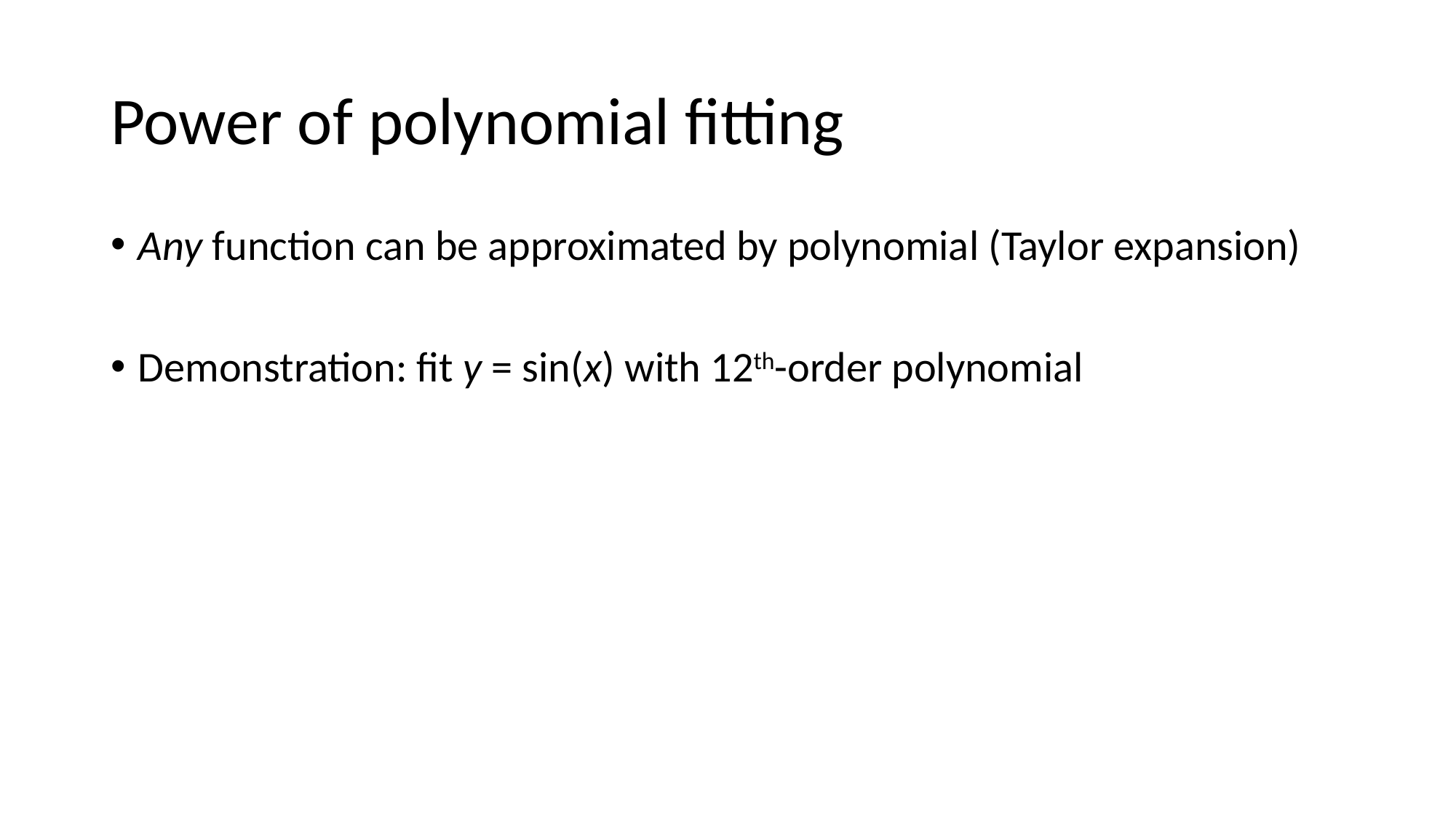

# Power of polynomial fitting
Any function can be approximated by polynomial (Taylor expansion)

Demonstration: fit y = sin(x) with 12th-order polynomial